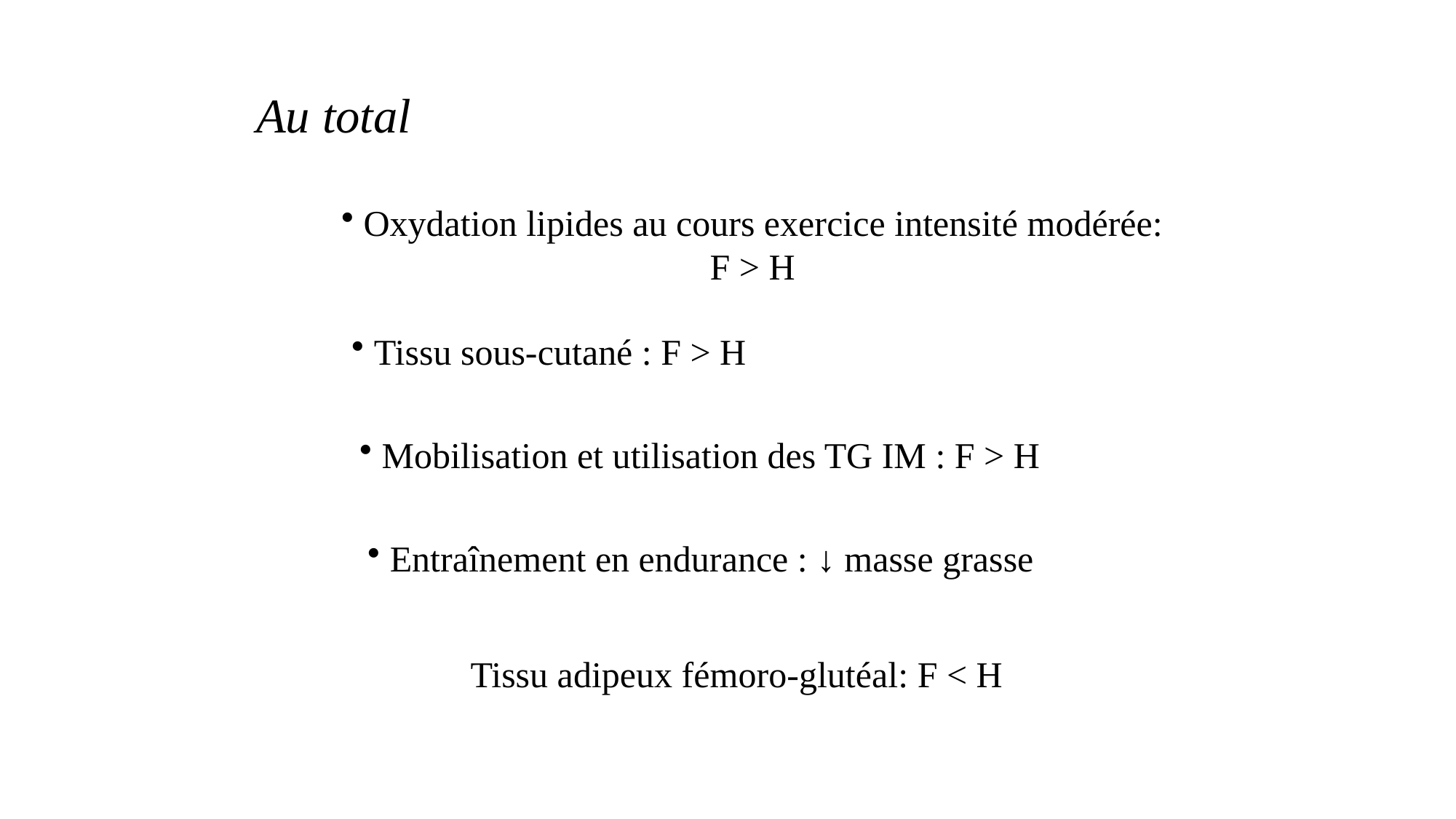

Au total
 Oxydation lipides au cours exercice intensité modérée:
F > H
 Tissu sous-cutané : F > H
 Mobilisation et utilisation des TG IM : F > H
 Entraînement en endurance : ↓ masse grasse
Tissu adipeux fémoro-glutéal: F < H